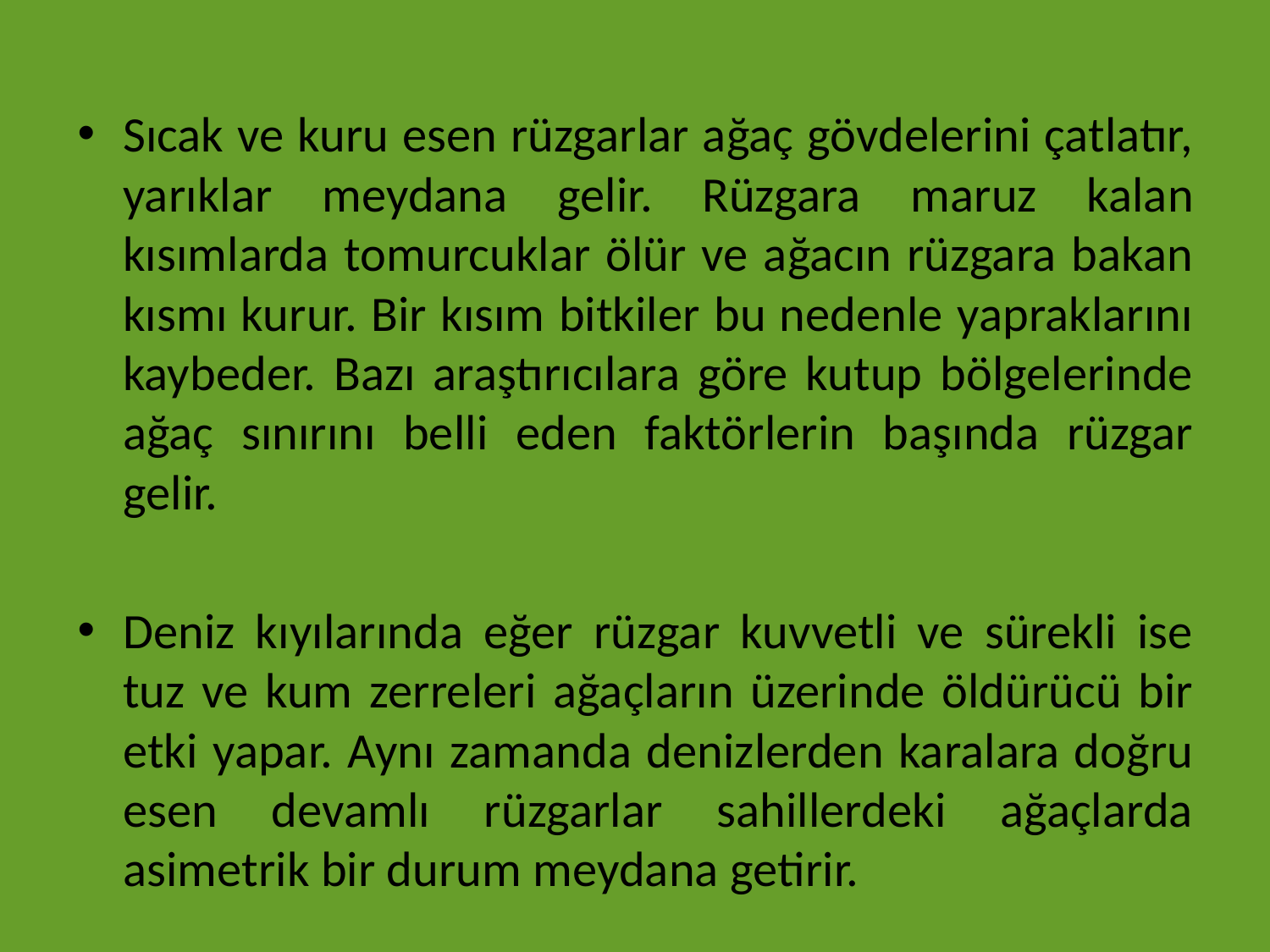

Sıcak ve kuru esen rüzgarlar ağaç gövdelerini çatlatır, yarıklar meydana gelir. Rüzgara maruz kalan kısımlarda tomurcuklar ölür ve ağacın rüzgara bakan kısmı kurur. Bir kısım bitkiler bu nedenle yapraklarını kaybeder. Bazı araştırıcılara göre kutup bölgelerinde ağaç sınırını belli eden faktörlerin başında rüzgar gelir.

Deniz kıyılarında eğer rüzgar kuvvetli ve sürekli ise tuz ve kum zerreleri ağaçların üzerinde öldürücü bir etki yapar. Aynı zamanda denizlerden karalara doğru esen devamlı rüzgarlar sahillerdeki ağaçlarda asimetrik bir durum meydana getirir.